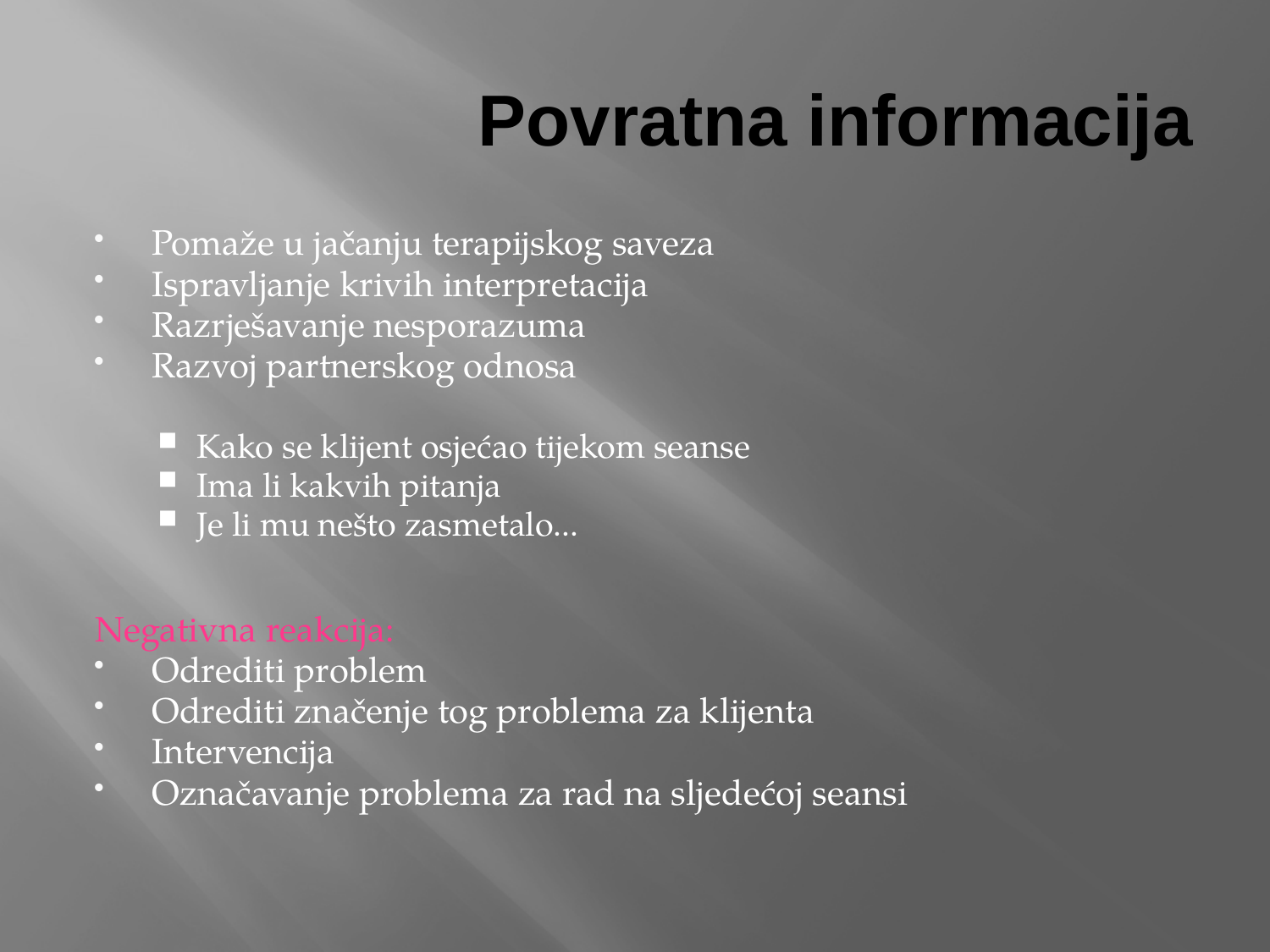

# Povratna informacija
Pomaže u jačanju terapijskog saveza
Ispravljanje krivih interpretacija
Razrješavanje nesporazuma
Razvoj partnerskog odnosa

Kako se klijent osjećao tijekom seanse
Ima li kakvih pitanja
Je li mu nešto zasmetalo...

Negativna reakcija:
Odrediti problem
Odrediti značenje tog problema za klijenta
Intervencija
Označavanje problema za rad na sljedećoj seansi